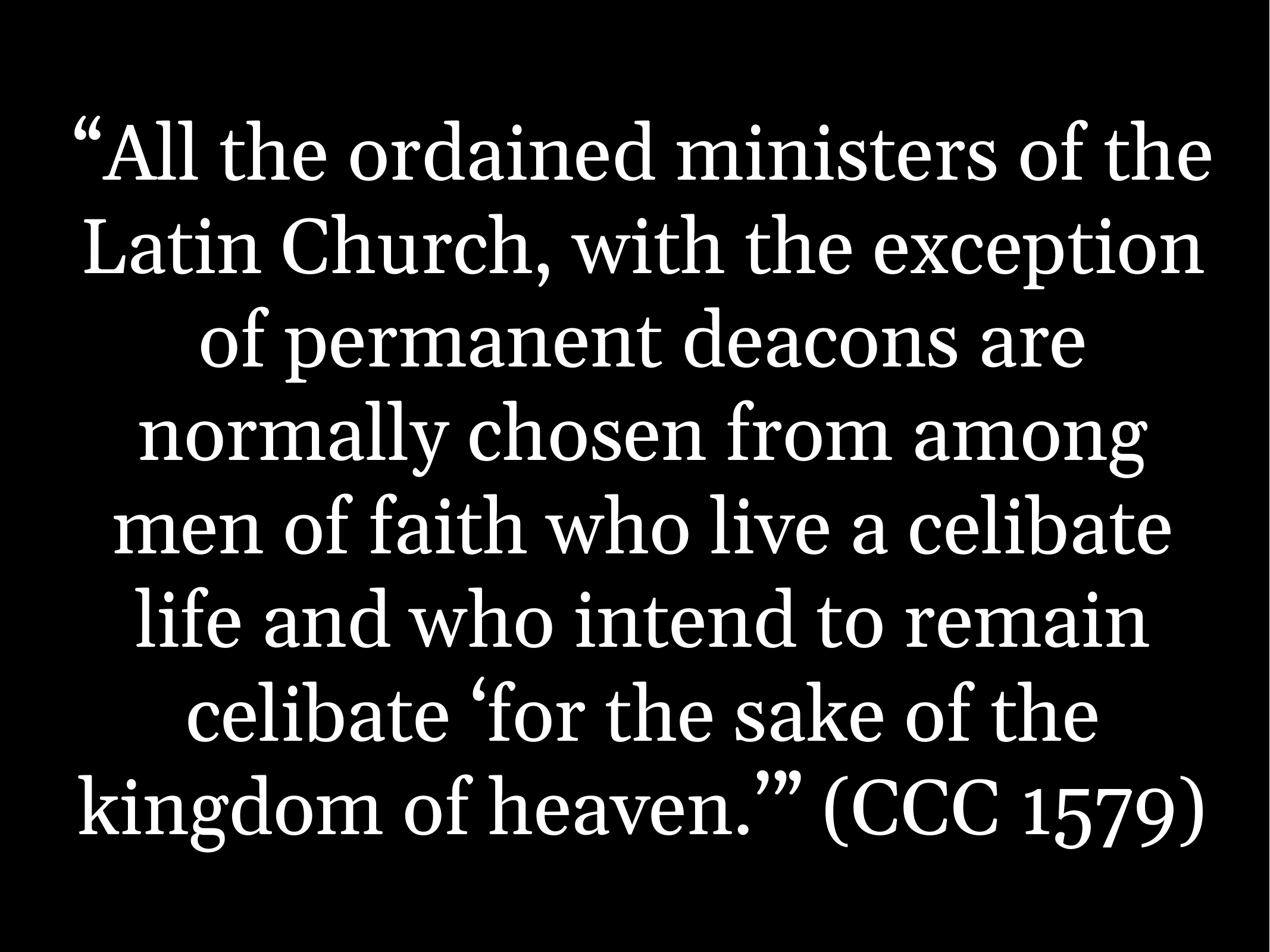

# “All the ordained ministers of the Latin Church, with the exception of permanent deacons are normally chosen from among men of faith who live a celibate life and who intend to remain celibate ‘for the sake of the kingdom of heaven.’” (CCC 1579)